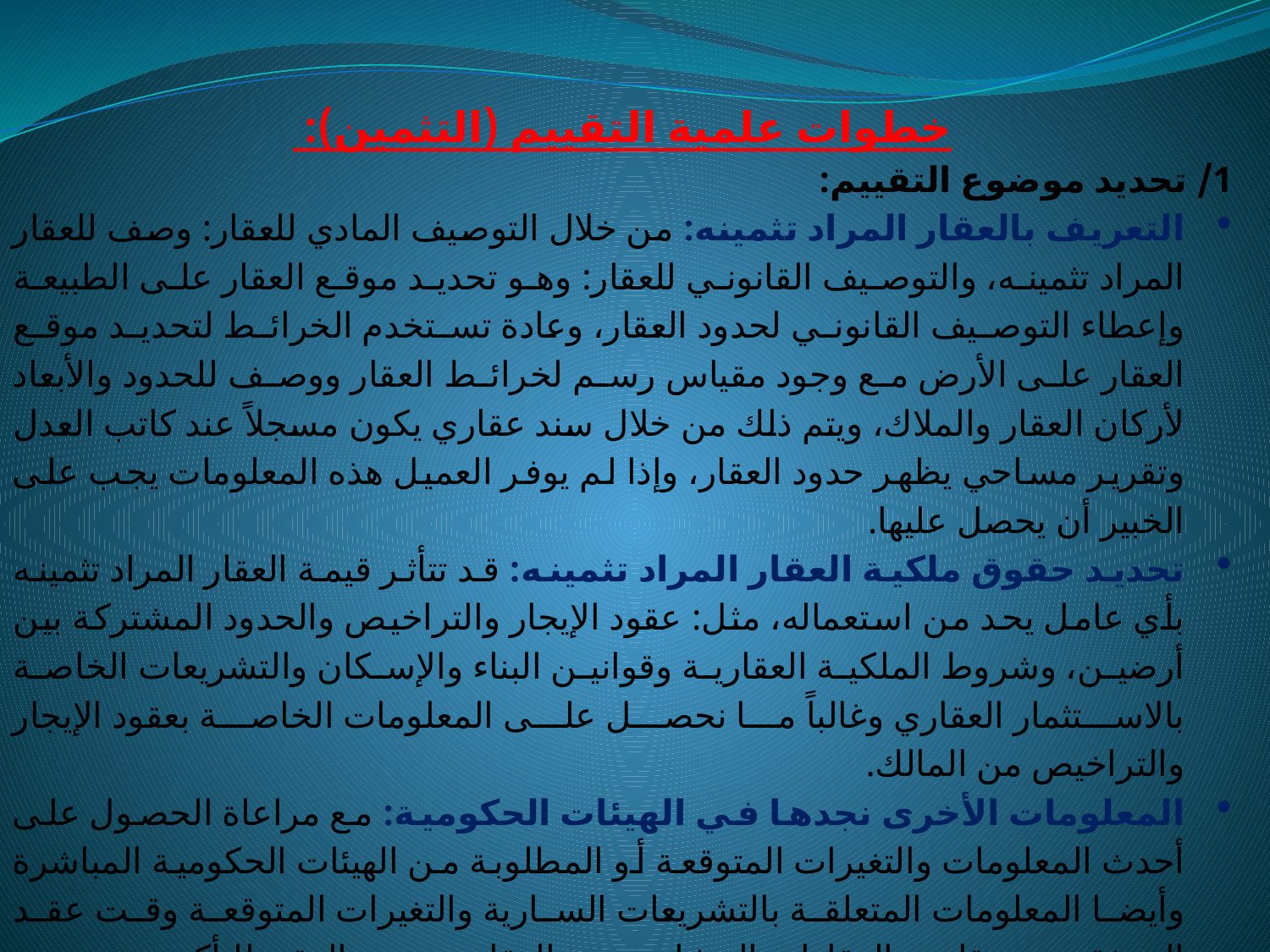

خطوات علمية التقييم (التثمين):
1/ تحديد موضوع التقييم:
التعريف بالعقار المراد تثمينه: من خلال التوصيف المادي للعقار: وصف للعقار المراد تثمينه، والتوصيف القانوني للعقار: وهو تحديد موقع العقار على الطبيعة وإعطاء التوصيف القانوني لحدود العقار، وعادة تستخدم الخرائط لتحديد موقع العقار على الأرض مع وجود مقياس رسم لخرائط العقار ووصف للحدود والأبعاد لأركان العقار والملاك، ويتم ذلك من خلال سند عقاري يكون مسجلاً عند كاتب العدل وتقرير مساحي يظهر حدود العقار، وإذا لم يوفر العميل هذه المعلومات يجب على الخبير أن يحصل عليها.
تحديد حقوق ملكية العقار المراد تثمينه: قد تتأثر قيمة العقار المراد تثمينه بأي عامل يحد من استعماله، مثل: عقود الإيجار والتراخيص والحدود المشتركة بين أرضين، وشروط الملكية العقارية وقوانين البناء والإسكان والتشريعات الخاصة بالاستثمار العقاري وغالباً ما نحصل على المعلومات الخاصة بعقود الإيجار والتراخيص من المالك.
المعلومات الأخرى نجدها في الهيئات الحكومية: مع مراعاة الحصول على أحدث المعلومات والتغيرات المتوقعة أو المطلوبة من الهيئات الحكومية المباشرة وأيضا المعلومات المتعلقة بالتشريعات السارية والتغيرات المتوقعة وقت عقد الصفقة مع مقارنة العقارات المشابهة مع العقار موضوع العقد للتأكد من صحة المقارنة وإذا كان العقار مؤجراً قد يكون التثمين عبارة عن تقرير لقيمة الإيجار وحقوق المالك والحيازة وحقوق المستأجر.